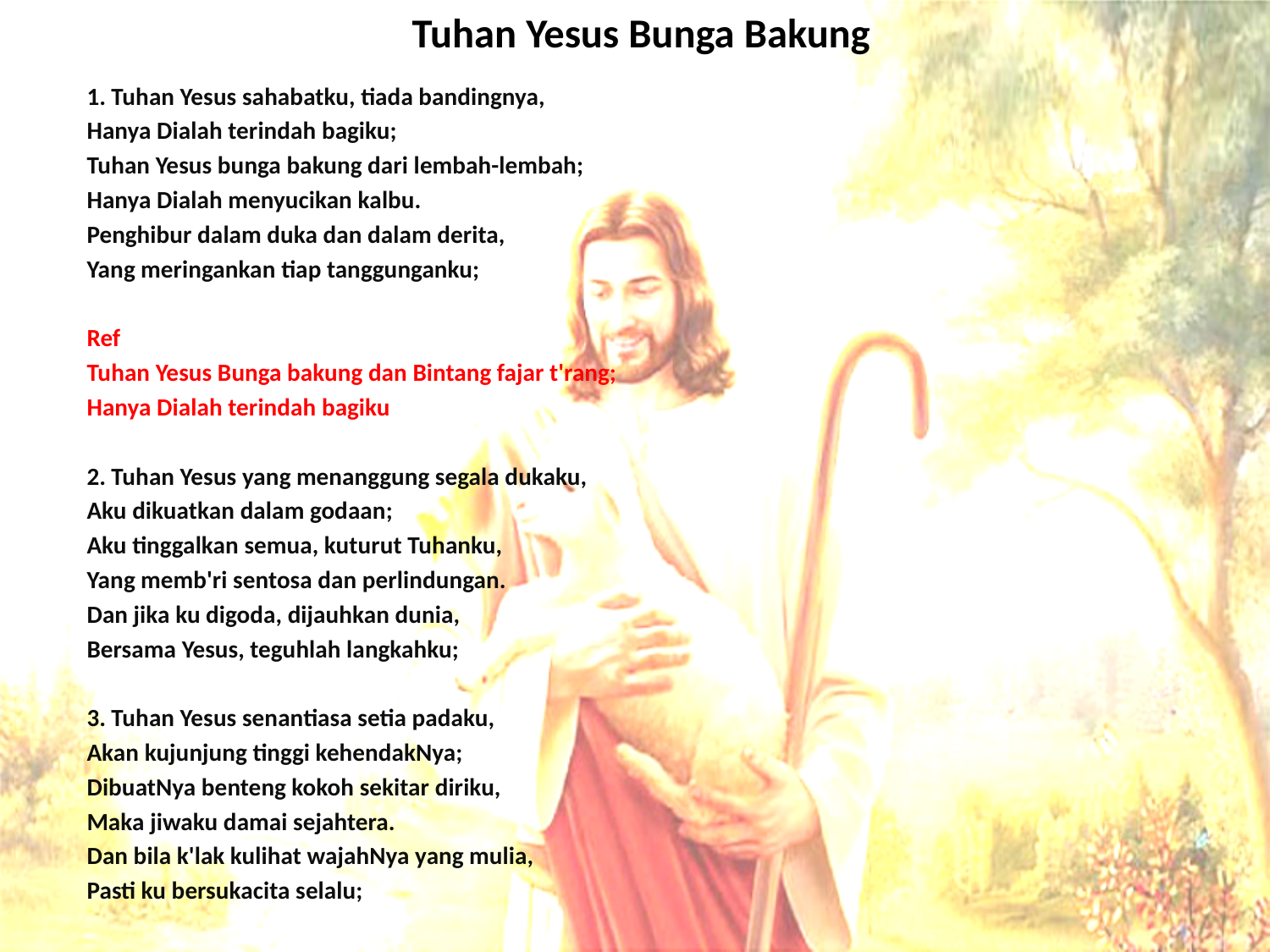

# Tuhan Yesus Bunga Bakung
1. Tuhan Yesus sahabatku, tiada bandingnya,
Hanya Dialah terindah bagiku;
Tuhan Yesus bunga bakung dari lembah-lembah;
Hanya Dialah menyucikan kalbu.
Penghibur dalam duka dan dalam derita,
Yang meringankan tiap tanggunganku;

Ref
Tuhan Yesus Bunga bakung dan Bintang fajar t'rang;
Hanya Dialah terindah bagiku

2. Tuhan Yesus yang menanggung segala dukaku,
Aku dikuatkan dalam godaan;
Aku tinggalkan semua, kuturut Tuhanku,
Yang memb'ri sentosa dan perlindungan.
Dan jika ku digoda, dijauhkan dunia,
Bersama Yesus, teguhlah langkahku;

3. Tuhan Yesus senantiasa setia padaku,
Akan kujunjung tinggi kehendakNya;
DibuatNya benteng kokoh sekitar diriku,
Maka jiwaku damai sejahtera.
Dan bila k'lak kulihat wajahNya yang mulia,
Pasti ku bersukacita selalu;